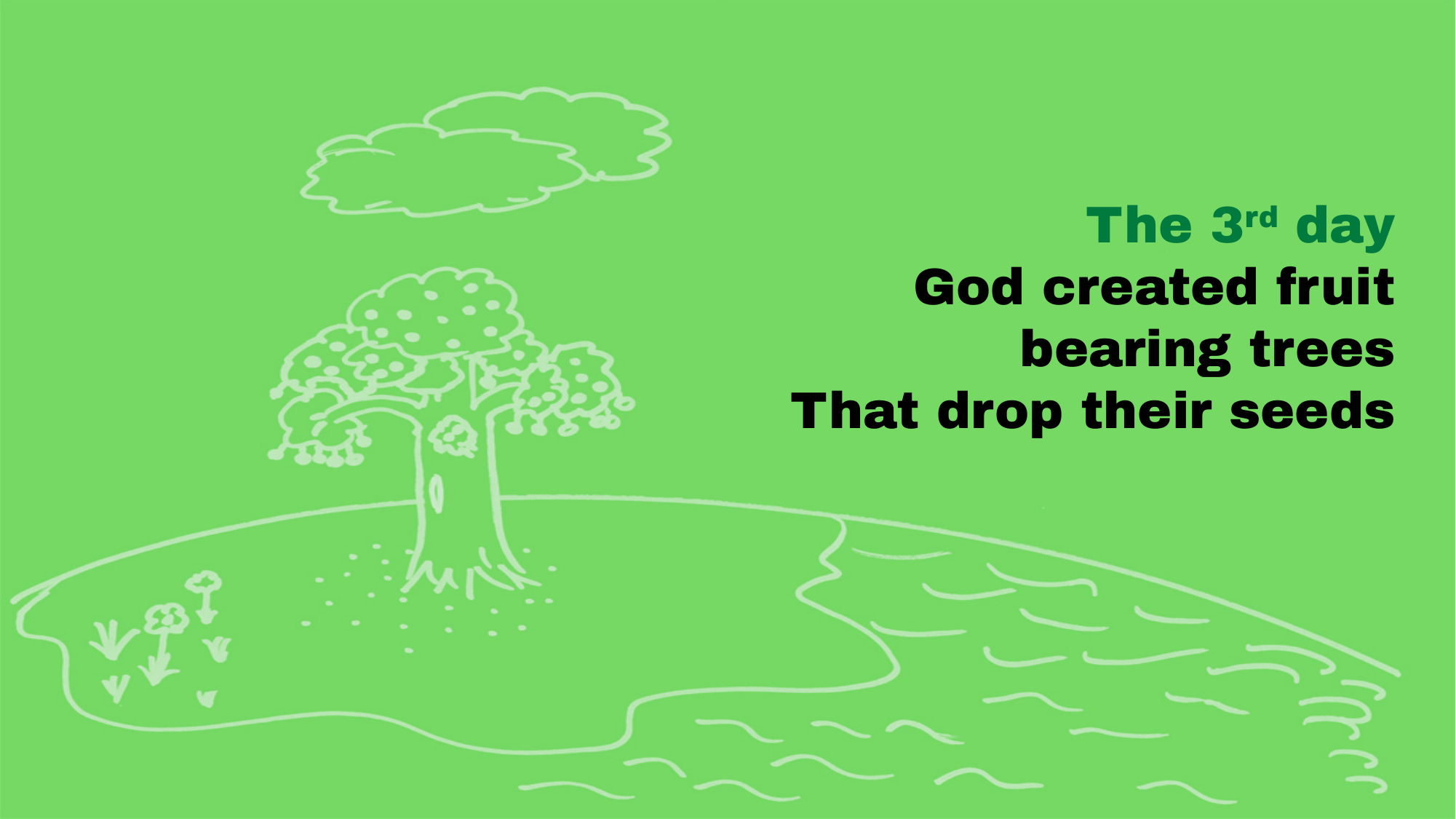

The 3rd day
God created fruit
bearing trees
That drop their seeds